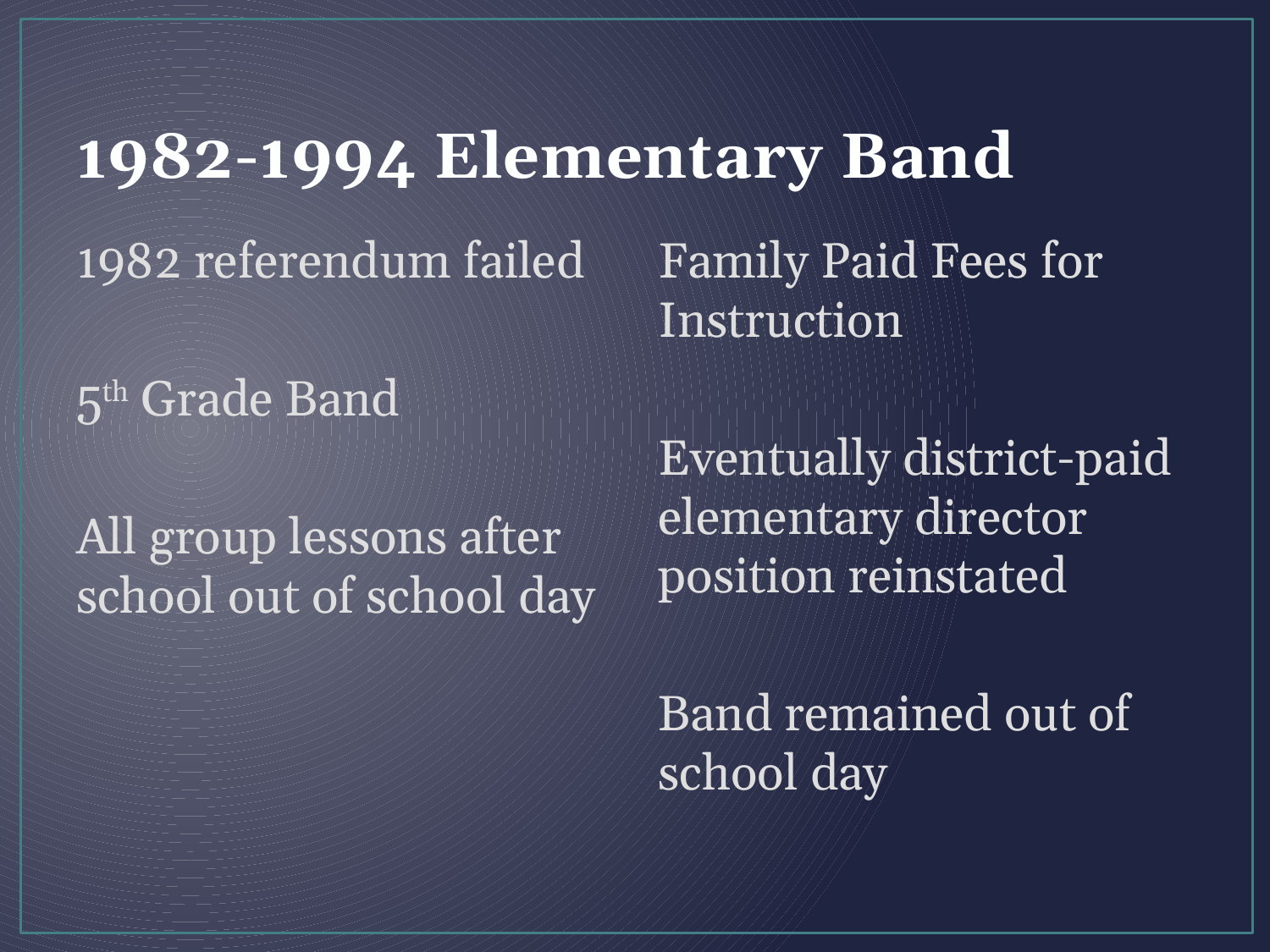

# 1982-1994 Elementary Band
1982 referendum failed

5th Grade Band

All group lessons after school out of school day

Family Paid Fees for Instruction

Eventually district-paid elementary director position reinstated

Band remained out of school day